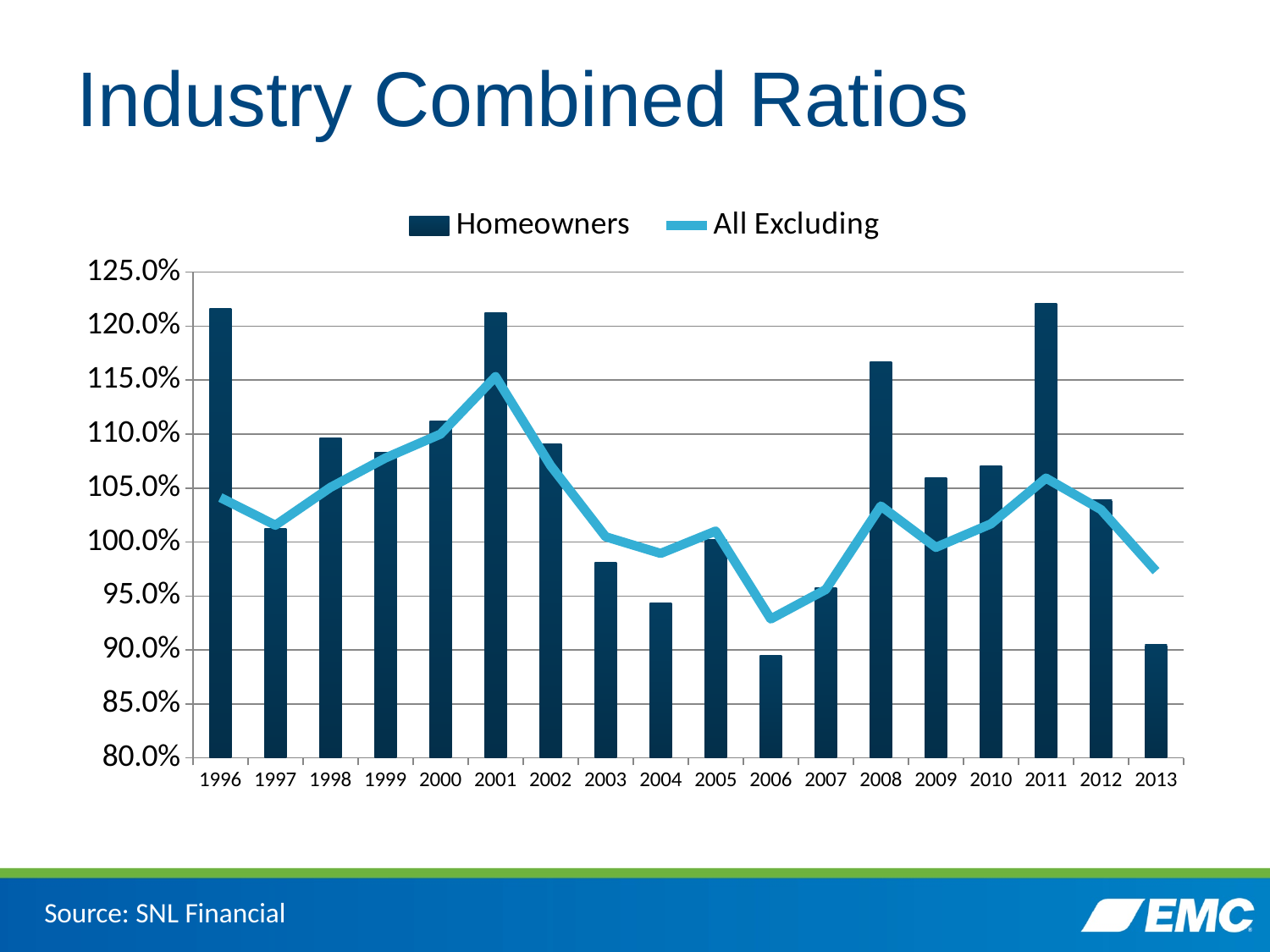

# Industry Combined Ratios

### Chart

| Category | Homeowners | All Excluding |
|---|---|---|
| 1996 | 1.2162 | 1.0411861188228761 |
| 1997 | 1.0122 | 1.0155429908624916 |
| 1998 | 1.0963 | 1.0506312387791743 |
| 1999 | 1.0834000000000001 | 1.077880738905159 |
| 2000 | 1.1118999999999999 | 1.1000436314363142 |
| 2001 | 1.2124 | 1.153211024511465 |
| 2002 | 1.0911 | 1.07078855788761 |
| 2003 | 0.9808 | 1.0048362811791383 |
| 2004 | 0.9437000000000001 | 0.9894337883959046 |
| 2005 | 1.0023 | 1.0100999541179168 |
| 2006 | 0.8951 | 0.9286932125659253 |
| 2007 | 0.9577 | 0.955976258331418 |
| 2008 | 1.1668 | 1.033312702078522 |
| 2009 | 1.0595 | 0.9950102040816327 |
| 2010 | 1.0707 | 1.0167986230434272 |
| 2011 | 1.2209 | 1.05921489762297 |
| 2012 | 1.039 | 1.03 |
| 2013 | 0.905 | 0.973 |
Source: SNL Financial